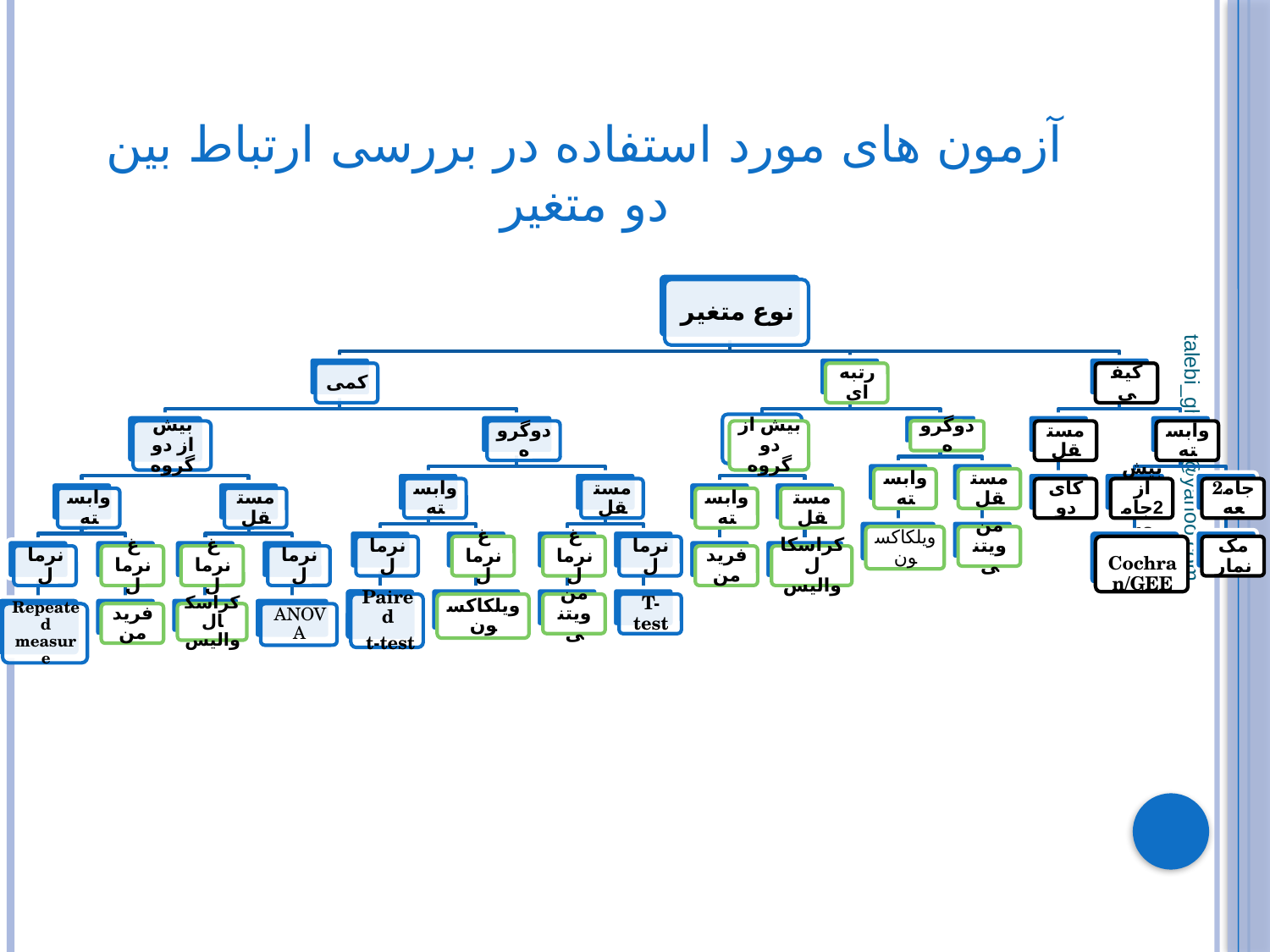

نوع متغیر
کمی
بیش از دو گروه
وابسته
نرمال
Repeated measure
غ نرمال
فریدمن
مستقل
غ نرمال
کراسکال والیس
نرمال
ANOVA
دوگروه
وابسته
نرمال
Paired
 t-test
غ نرمال
ویلکاکسون
مستقل
غ نرمال
من ویتنی
نرمال
T-test
رتبه ای
بیش از دو گروه
وابسته
فریدمن
مستقل
کراسکال والیس
دوگروه
وابسته
ویلکاکسون
مستقل
من ویتنی
کیفی
مستقل
کای دو
وابسته
بیش از 2جامعه
 Cochran/GEE
2جامعه
مک نمار
#
آزمون های مورد استفاده در بررسی ارتباط بین دو متغیر

talebi_ghane@yahoo.com